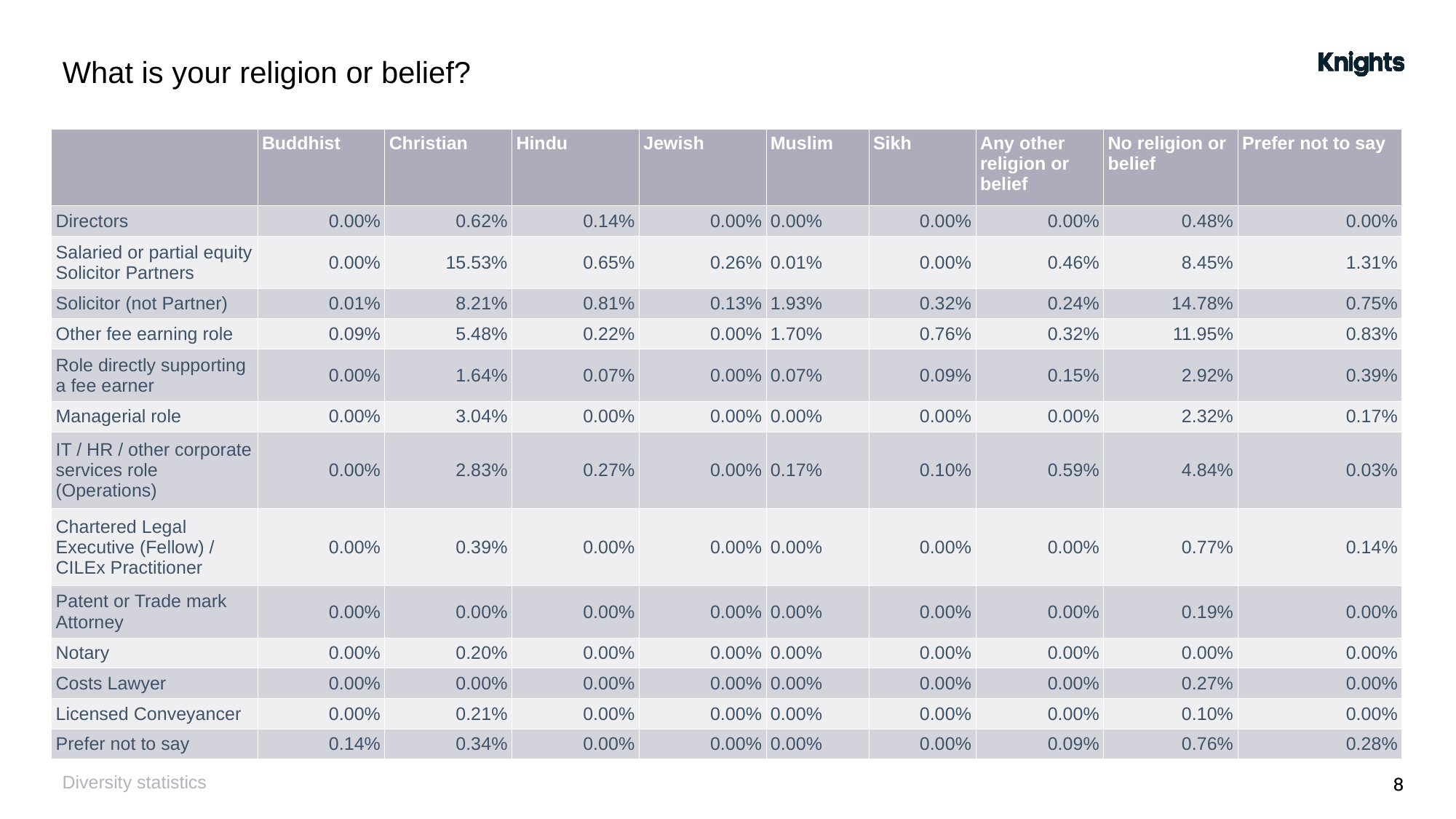

# What is your religion or belief?
|  | Buddhist | Christian | Hindu | Jewish | Muslim | Sikh | Any other religion or belief | No religion or belief | Prefer not to say |
| --- | --- | --- | --- | --- | --- | --- | --- | --- | --- |
| Directors | 0.00% | 0.62% | 0.14% | 0.00% | 0.00% | 0.00% | 0.00% | 0.48% | 0.00% |
| Salaried or partial equity Solicitor Partners | 0.00% | 15.53% | 0.65% | 0.26% | 0.01% | 0.00% | 0.46% | 8.45% | 1.31% |
| Solicitor (not Partner) | 0.01% | 8.21% | 0.81% | 0.13% | 1.93% | 0.32% | 0.24% | 14.78% | 0.75% |
| Other fee earning role | 0.09% | 5.48% | 0.22% | 0.00% | 1.70% | 0.76% | 0.32% | 11.95% | 0.83% |
| Role directly supporting a fee earner | 0.00% | 1.64% | 0.07% | 0.00% | 0.07% | 0.09% | 0.15% | 2.92% | 0.39% |
| Managerial role | 0.00% | 3.04% | 0.00% | 0.00% | 0.00% | 0.00% | 0.00% | 2.32% | 0.17% |
| IT / HR / other corporate services role (Operations) | 0.00% | 2.83% | 0.27% | 0.00% | 0.17% | 0.10% | 0.59% | 4.84% | 0.03% |
| Chartered Legal Executive (Fellow) / CILEx Practitioner | 0.00% | 0.39% | 0.00% | 0.00% | 0.00% | 0.00% | 0.00% | 0.77% | 0.14% |
| Patent or Trade mark Attorney | 0.00% | 0.00% | 0.00% | 0.00% | 0.00% | 0.00% | 0.00% | 0.19% | 0.00% |
| Notary | 0.00% | 0.20% | 0.00% | 0.00% | 0.00% | 0.00% | 0.00% | 0.00% | 0.00% |
| Costs Lawyer | 0.00% | 0.00% | 0.00% | 0.00% | 0.00% | 0.00% | 0.00% | 0.27% | 0.00% |
| Licensed Conveyancer | 0.00% | 0.21% | 0.00% | 0.00% | 0.00% | 0.00% | 0.00% | 0.10% | 0.00% |
| Prefer not to say | 0.14% | 0.34% | 0.00% | 0.00% | 0.00% | 0.00% | 0.09% | 0.76% | 0.28% |
Diversity statistics